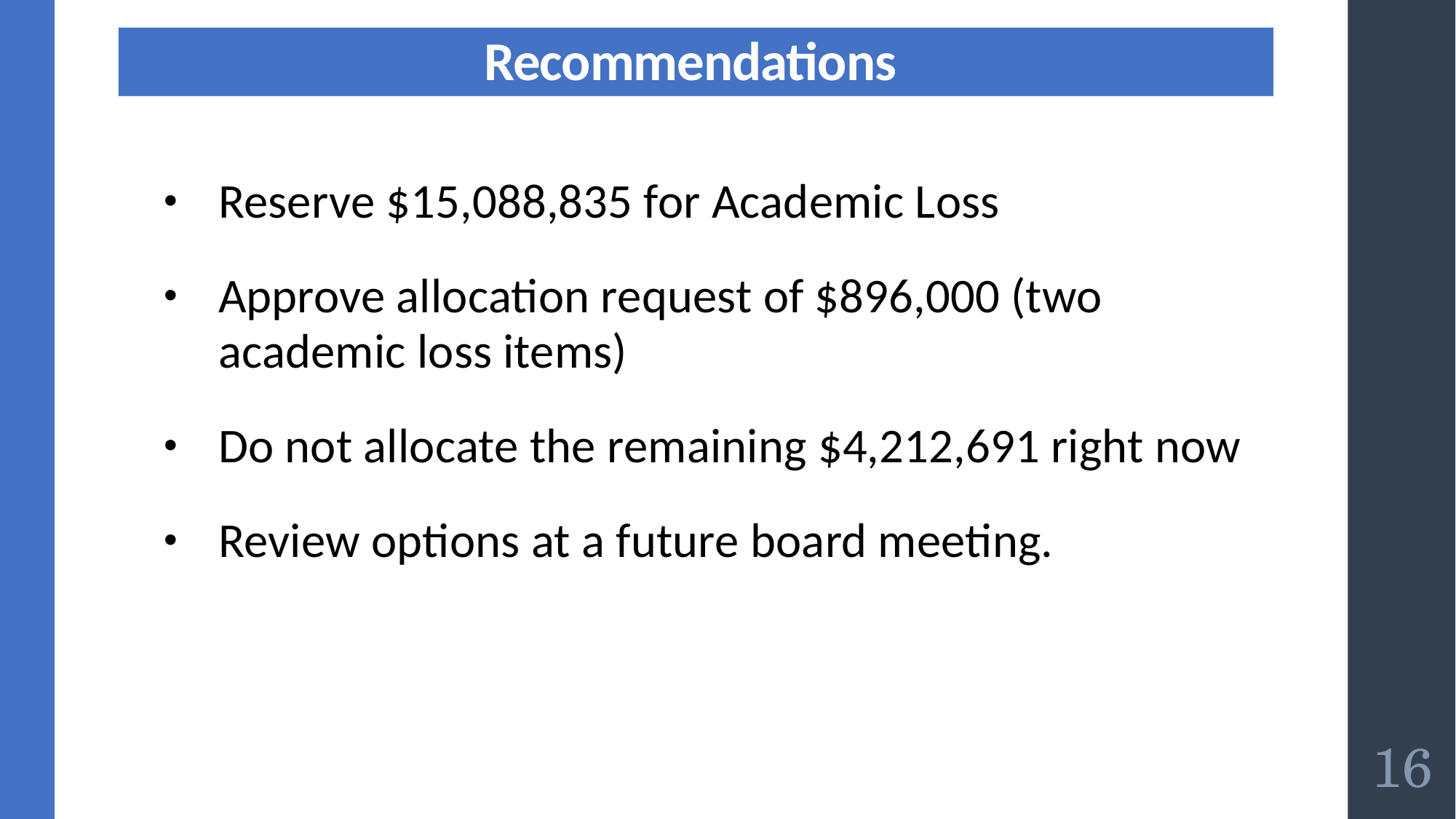

# Recommendations
Recommendations
Reserve $15,088,835 for Academic Loss
Approve allocation request of $896,000 (two academic loss items)
Do not allocate the remaining $4,212,691 right now
Review options at a future board meeting.

16